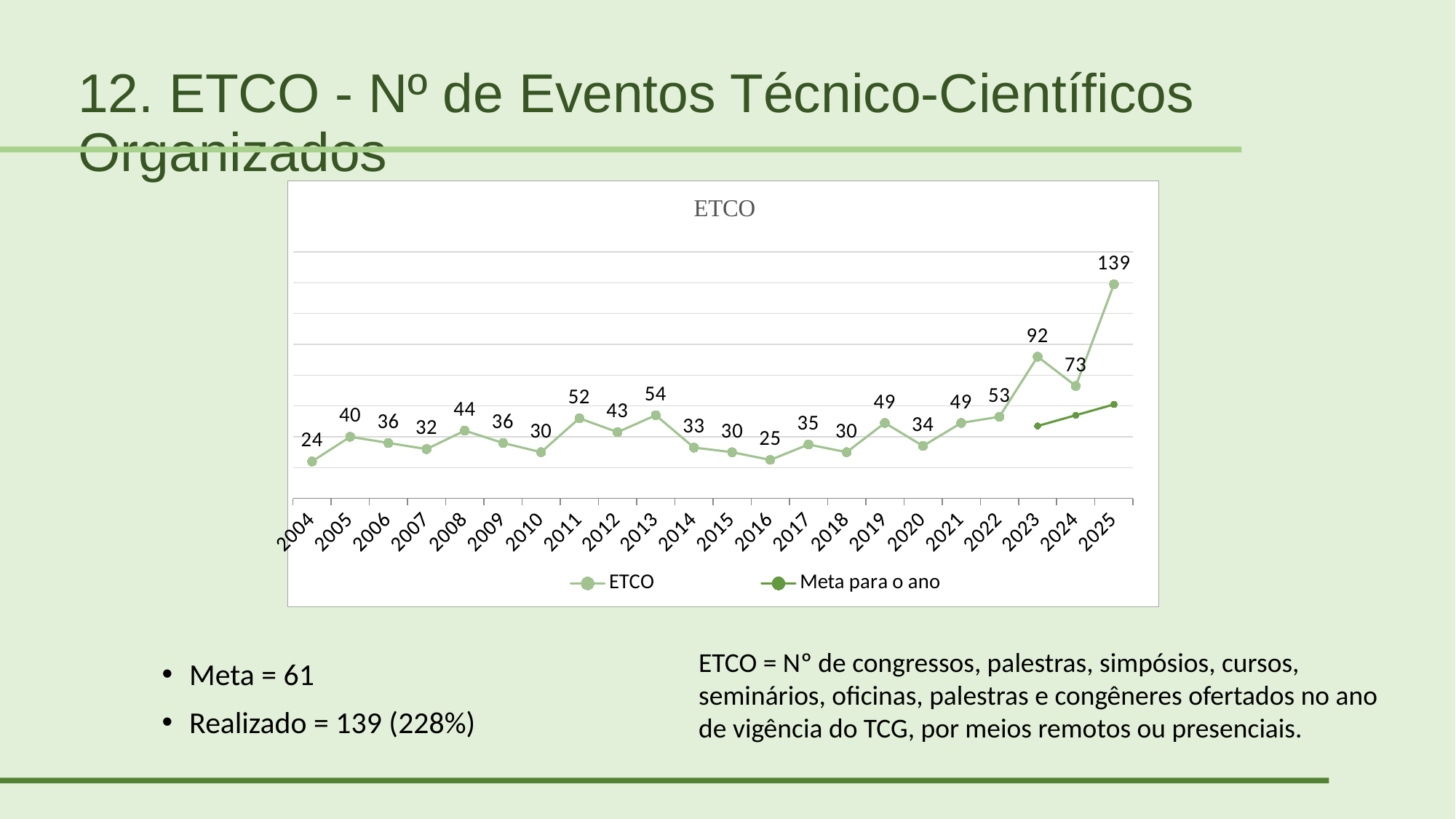

12. ETCO - Nº de Eventos Técnico-Científicos Organizados

### Chart

| Category | ETCO | Meta para o ano |
|---|---|---|
| 2004 | 24.0 | None |
| 2005 | 40.0 | None |
| 2006 | 36.0 | None |
| 2007 | 32.0 | None |
| 2008 | 44.0 | None |
| 2009 | 36.0 | None |
| 2010 | 30.0 | None |
| 2011 | 52.0 | None |
| 2012 | 43.0 | None |
| 2013 | 54.0 | None |
| 2014 | 33.0 | None |
| 2015 | 30.0 | None |
| 2016 | 25.0 | None |
| 2017 | 35.0 | None |
| 2018 | 30.0 | None |
| 2019 | 49.0 | None |
| 2020 | 34.0 | None |
| 2021 | 49.0 | None |
| 2022 | 53.0 | None |
| 2023 | 92.0 | 47.0 |
| 2024 | 73.0 | 54.0 |
| 2025 | 139.0 | 61.0 |
ETCO = Nº de congressos, palestras, simpósios, cursos, seminários, oficinas, palestras e congêneres ofertados no ano de vigência do TCG, por meios remotos ou presenciais.

Meta = 61
Realizado = 139 (228%)